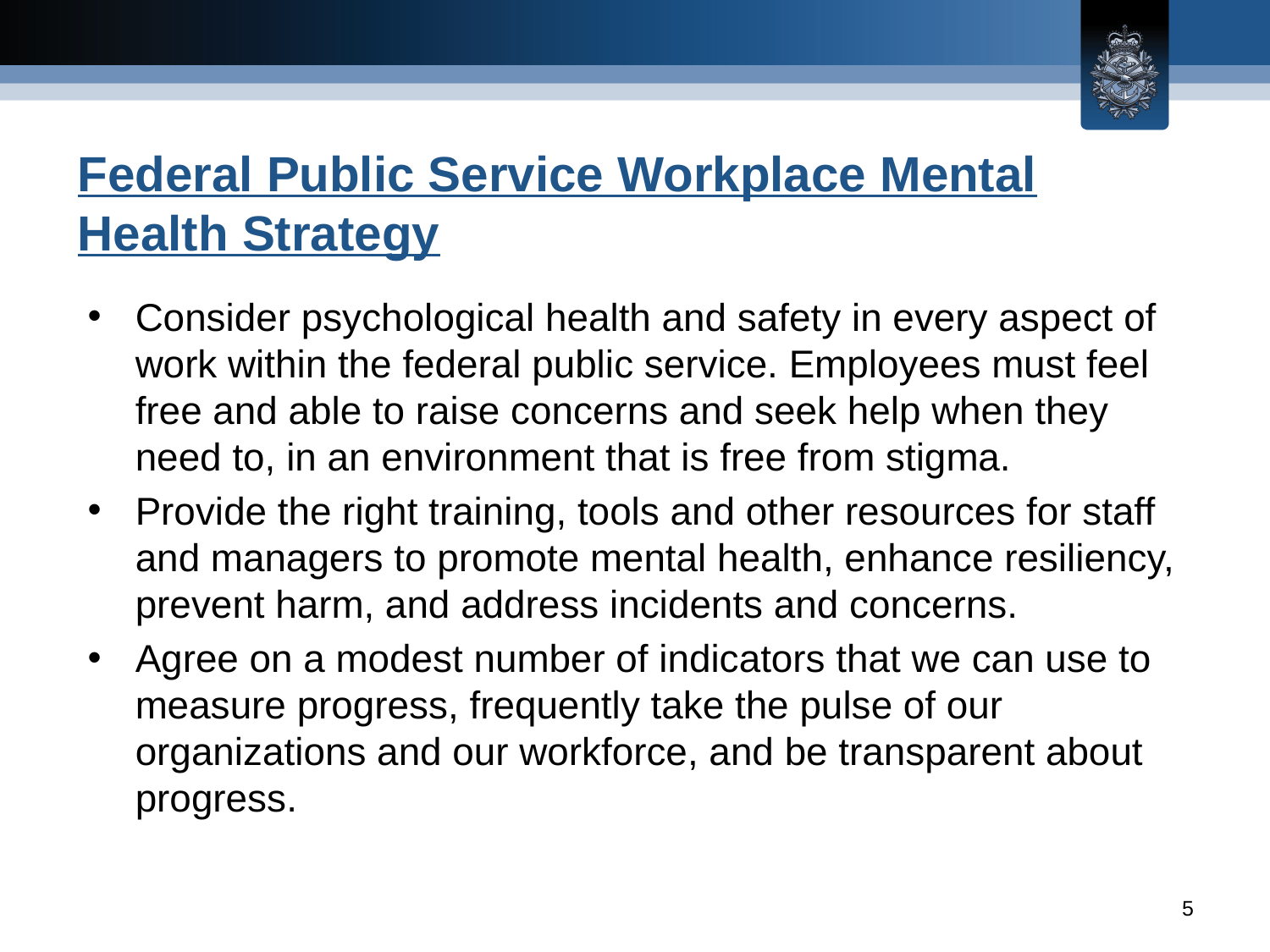

# Federal Public Service Workplace Mental Health Strategy
Consider psychological health and safety in every aspect of work within the federal public service. Employees must feel free and able to raise concerns and seek help when they need to, in an environment that is free from stigma.
Provide the right training, tools and other resources for staff and managers to promote mental health, enhance resiliency, prevent harm, and address incidents and concerns.
Agree on a modest number of indicators that we can use to measure progress, frequently take the pulse of our organizations and our workforce, and be transparent about progress.

5